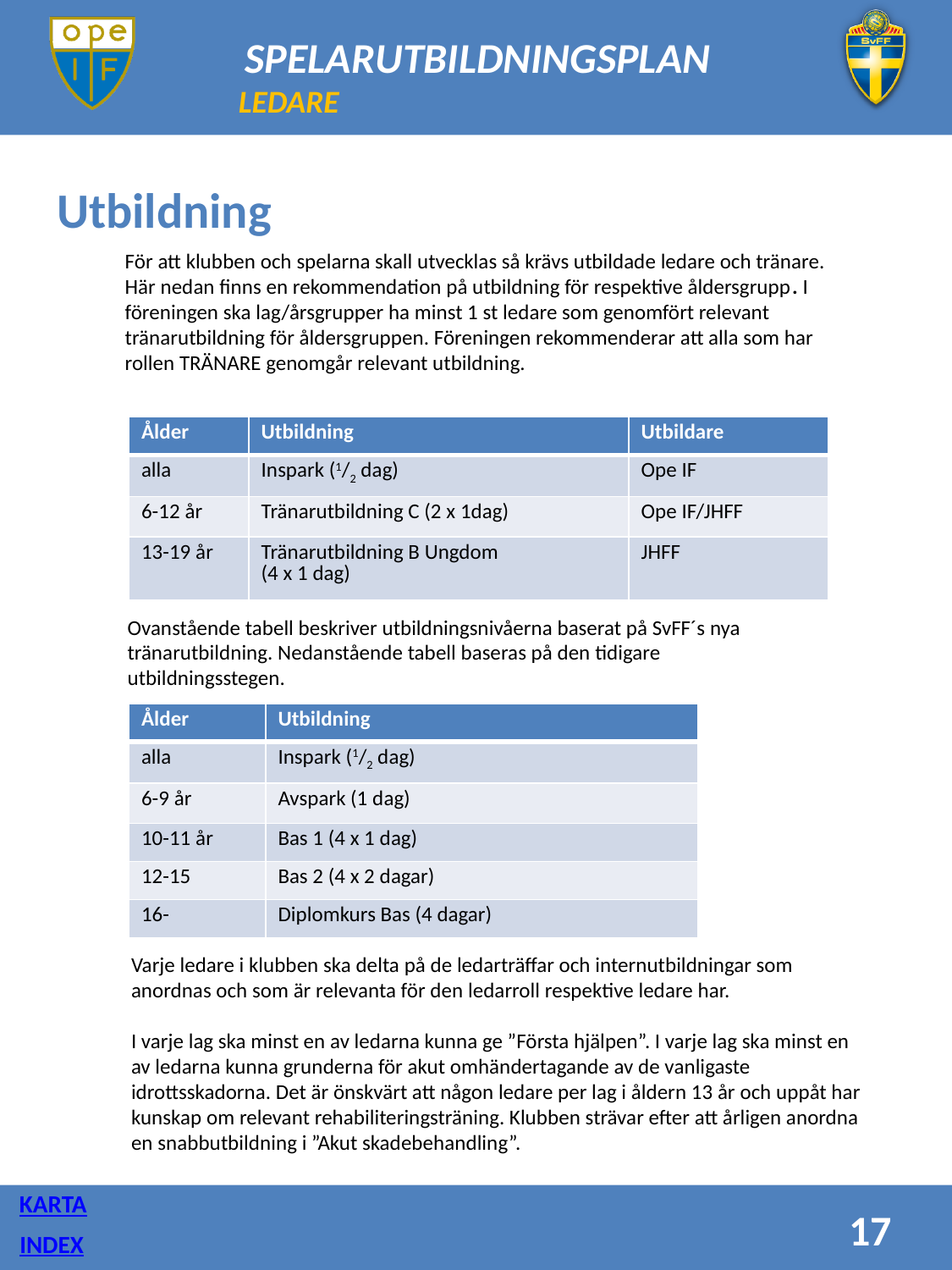

LEDARE
Utbildning
För att klubben och spelarna skall utvecklas så krävs utbildade ledare och tränare. Här nedan finns en rekommendation på utbildning för respektive åldersgrupp. I föreningen ska lag/årsgrupper ha minst 1 st ledare som genomfört relevant tränarutbildning för åldersgruppen. Föreningen rekommenderar att alla som har rollen TRÄNARE genomgår relevant utbildning.
| Ålder | Utbildning | Utbildare |
| --- | --- | --- |
| alla | Inspark (1/2 dag) | Ope IF |
| 6-12 år | Tränarutbildning C (2 x 1dag) | Ope IF/JHFF |
| 13-19 år | Tränarutbildning B Ungdom (4 x 1 dag) | JHFF |
Ovanstående tabell beskriver utbildningsnivåerna baserat på SvFF´s nya tränarutbildning. Nedanstående tabell baseras på den tidigare utbildningsstegen.
| Ålder | Utbildning |
| --- | --- |
| alla | Inspark (1/2 dag) |
| 6-9 år | Avspark (1 dag) |
| 10-11 år | Bas 1 (4 x 1 dag) |
| 12-15 | Bas 2 (4 x 2 dagar) |
| 16- | Diplomkurs Bas (4 dagar) |
Varje ledare i klubben ska delta på de ledarträffar och internutbildningar som anordnas och som är relevanta för den ledarroll respektive ledare har.

I varje lag ska minst en av ledarna kunna ge ”Första hjälpen”. I varje lag ska minst en av ledarna kunna grunderna för akut omhändertagande av de vanligaste idrottsskadorna. Det är önskvärt att någon ledare per lag i åldern 13 år och uppåt har kunskap om relevant rehabiliteringsträning. Klubben strävar efter att årligen anordna en snabbutbildning i ”Akut skadebehandling”.

KARTA
17
INDEX